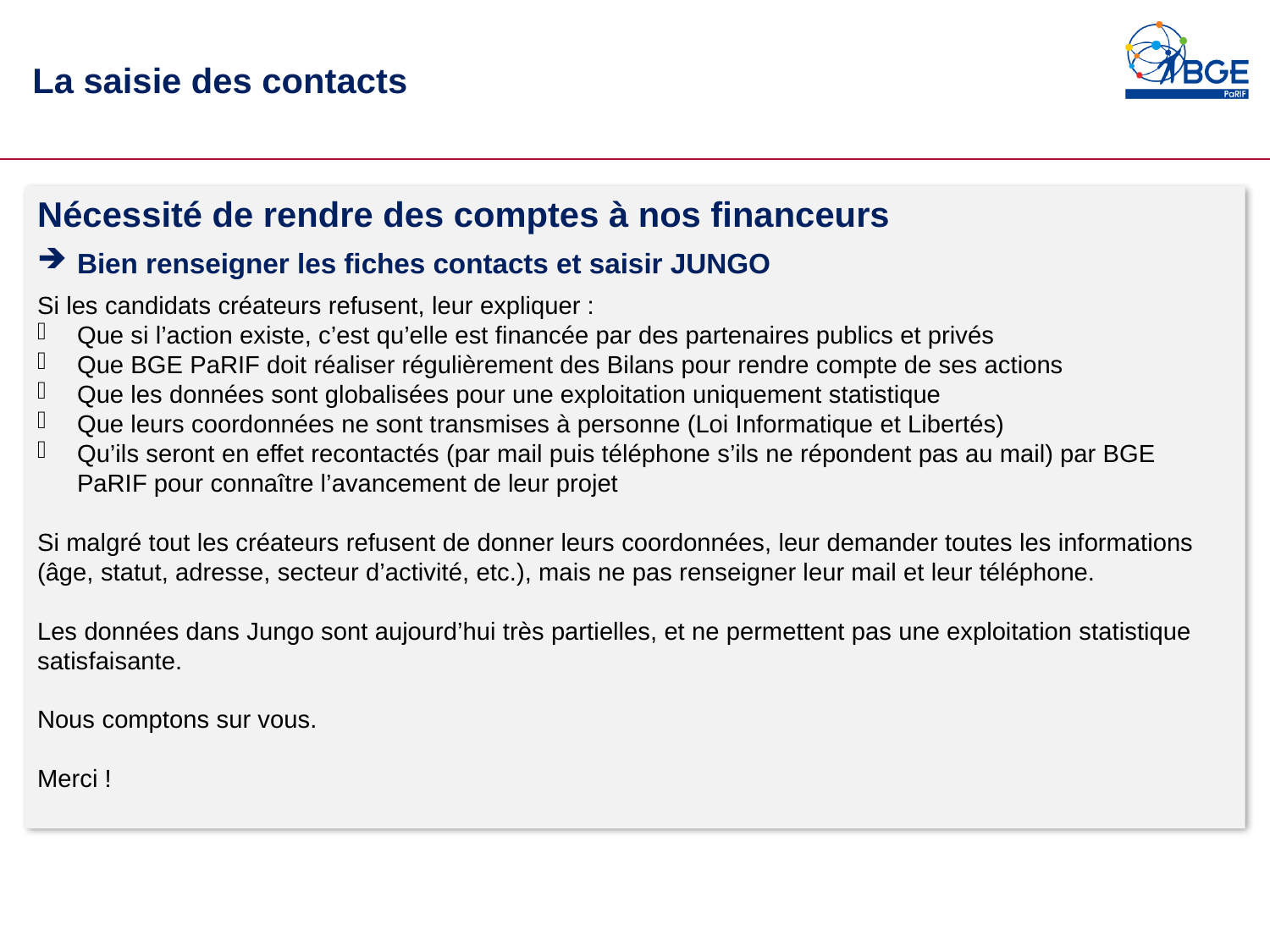

La saisie des contacts
Nécessité de rendre des comptes à nos financeurs
Bien renseigner les fiches contacts et saisir JUNGO
Si les candidats créateurs refusent, leur expliquer :
Que si l’action existe, c’est qu’elle est financée par des partenaires publics et privés
Que BGE PaRIF doit réaliser régulièrement des Bilans pour rendre compte de ses actions
Que les données sont globalisées pour une exploitation uniquement statistique
Que leurs coordonnées ne sont transmises à personne (Loi Informatique et Libertés)
Qu’ils seront en effet recontactés (par mail puis téléphone s’ils ne répondent pas au mail) par BGE PaRIF pour connaître l’avancement de leur projet

Si malgré tout les créateurs refusent de donner leurs coordonnées, leur demander toutes les informations (âge, statut, adresse, secteur d’activité, etc.), mais ne pas renseigner leur mail et leur téléphone.

Les données dans Jungo sont aujourd’hui très partielles, et ne permettent pas une exploitation statistique satisfaisante.

Nous comptons sur vous.

Merci !